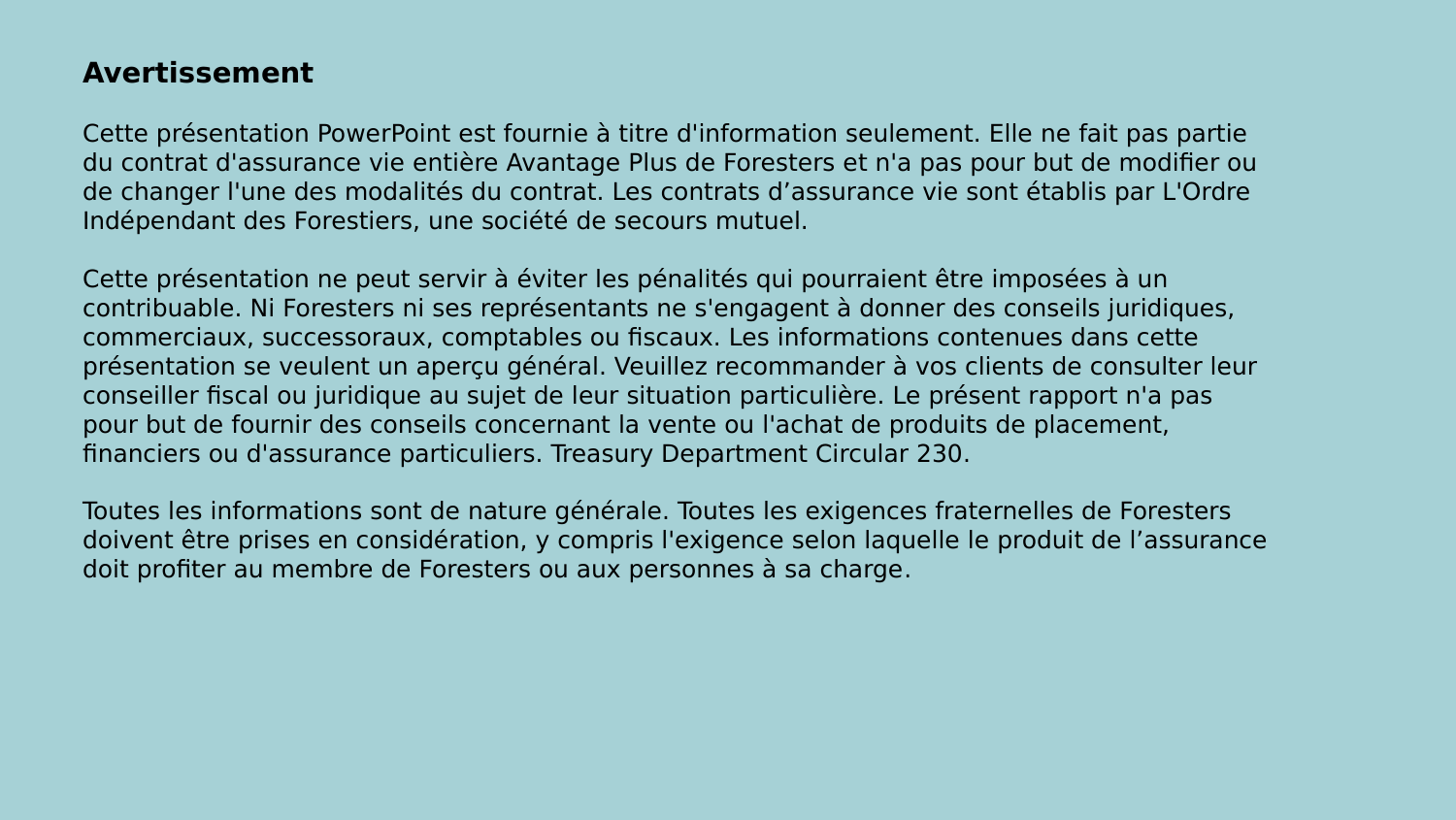

Avertissement

Cette présentation PowerPoint est fournie à titre d'information seulement. Elle ne fait pas partie du contrat d'assurance vie entière Avantage Plus de Foresters et n'a pas pour but de modifier ou de changer l'une des modalités du contrat. Les contrats d’assurance vie sont établis par L'Ordre Indépendant des Forestiers, une société de secours mutuel.
Cette présentation ne peut servir à éviter les pénalités qui pourraient être imposées à un contribuable. Ni Foresters ni ses représentants ne s'engagent à donner des conseils juridiques, commerciaux, successoraux, comptables ou fiscaux. Les informations contenues dans cette présentation se veulent un aperçu général. Veuillez recommander à vos clients de consulter leur conseiller fiscal ou juridique au sujet de leur situation particulière. Le présent rapport n'a pas pour but de fournir des conseils concernant la vente ou l'achat de produits de placement, financiers ou d'assurance particuliers. Treasury Department Circular 230.
Toutes les informations sont de nature générale. Toutes les exigences fraternelles de Foresters doivent être prises en considération, y compris l'exigence selon laquelle le produit de l’assurance doit profiter au membre de Foresters ou aux personnes à sa charge.